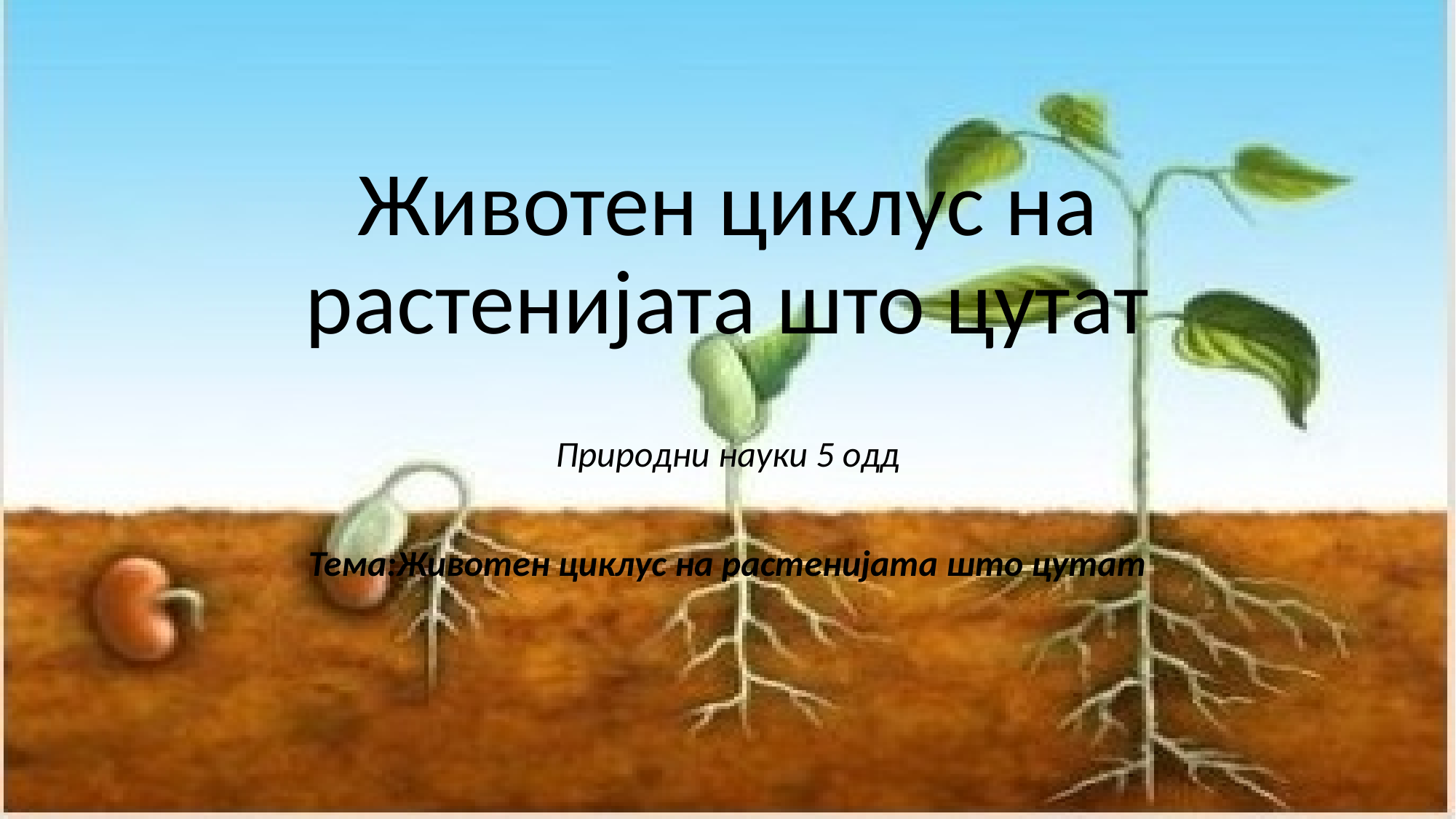

# Животен циклус на растенијата што цутат
Природни науки 5 одд

Тема:Животен циклус на растенијата што цутат